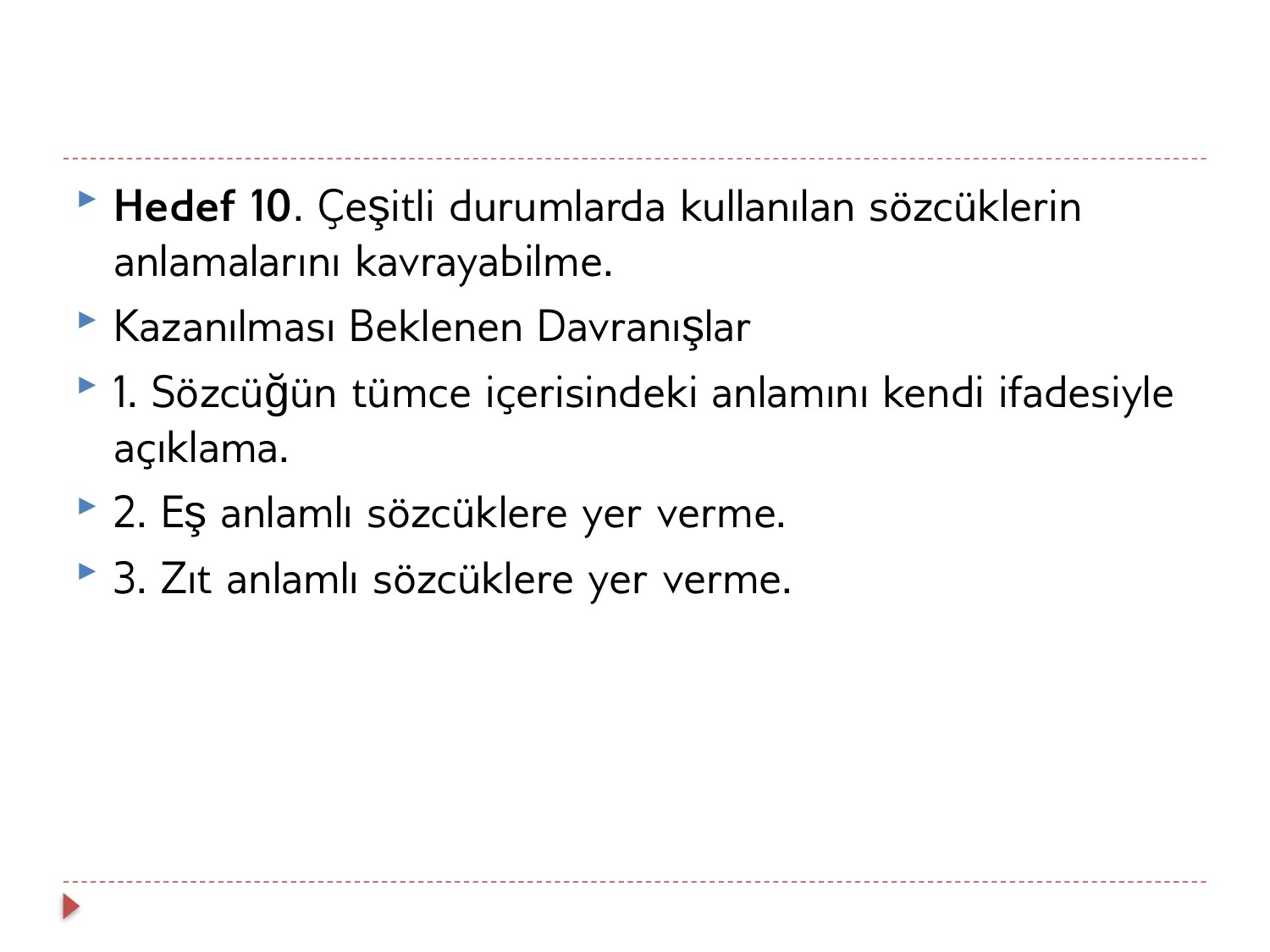

#
Hedef 10. Çeşitli durumlarda kullanılan sözcüklerin anlamalarını kavrayabilme.
Kazanılması Beklenen Davranışlar
1. Sözcüğün tümce içerisindeki anlamını kendi ifadesiyle açıklama.
2. Eş anlamlı sözcüklere yer verme.
3. Zıt anlamlı sözcüklere yer verme.